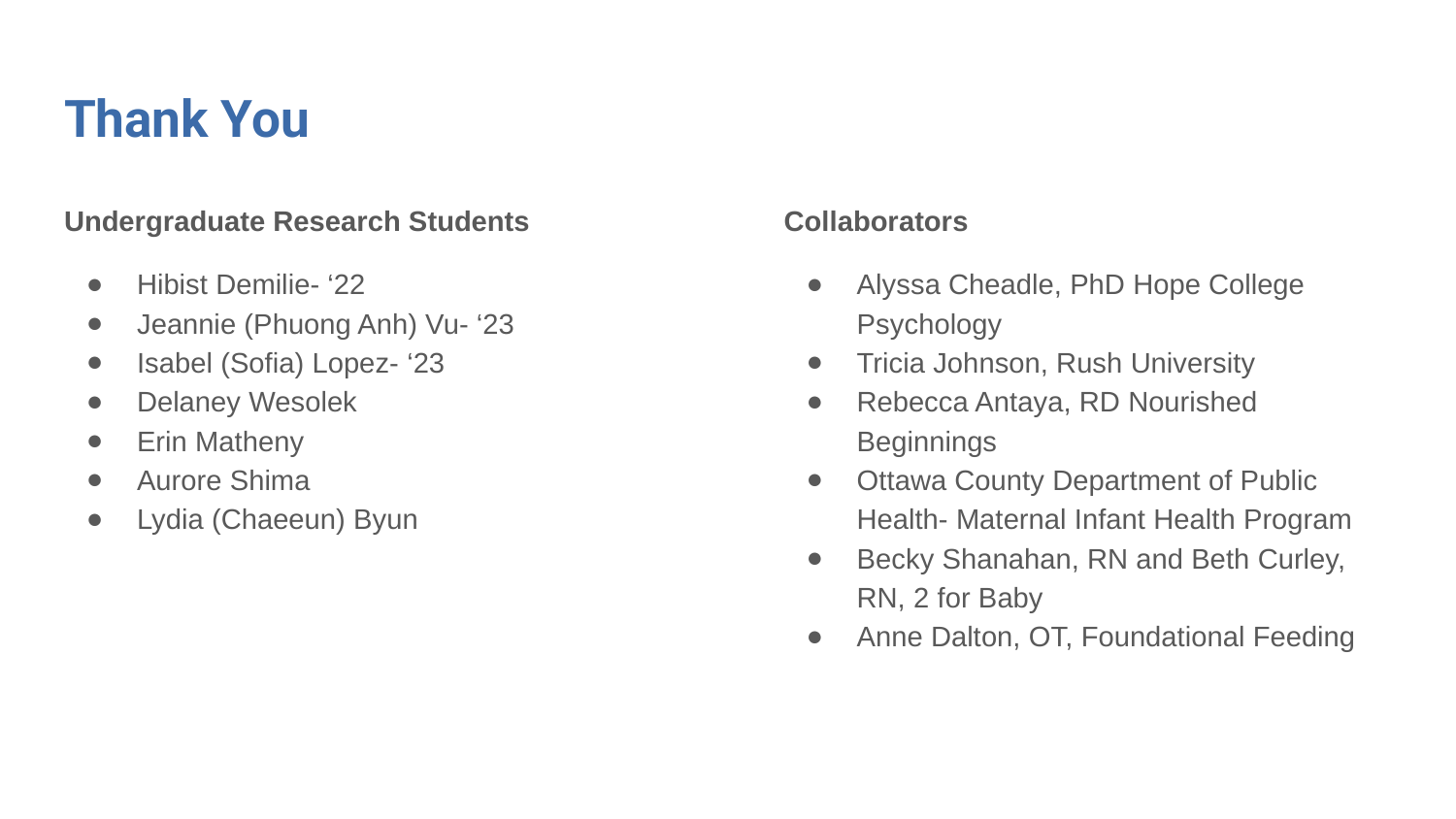

# Thank You
Undergraduate Research Students
Hibist Demilie- ‘22
Jeannie (Phuong Anh) Vu- ‘23
Isabel (Sofia) Lopez- ‘23
Delaney Wesolek
Erin Matheny
Aurore Shima
Lydia (Chaeeun) Byun

Collaborators
Alyssa Cheadle, PhD Hope College Psychology
Tricia Johnson, Rush University
Rebecca Antaya, RD Nourished Beginnings
Ottawa County Department of Public Health- Maternal Infant Health Program
Becky Shanahan, RN and Beth Curley, RN, 2 for Baby
Anne Dalton, OT, Foundational Feeding